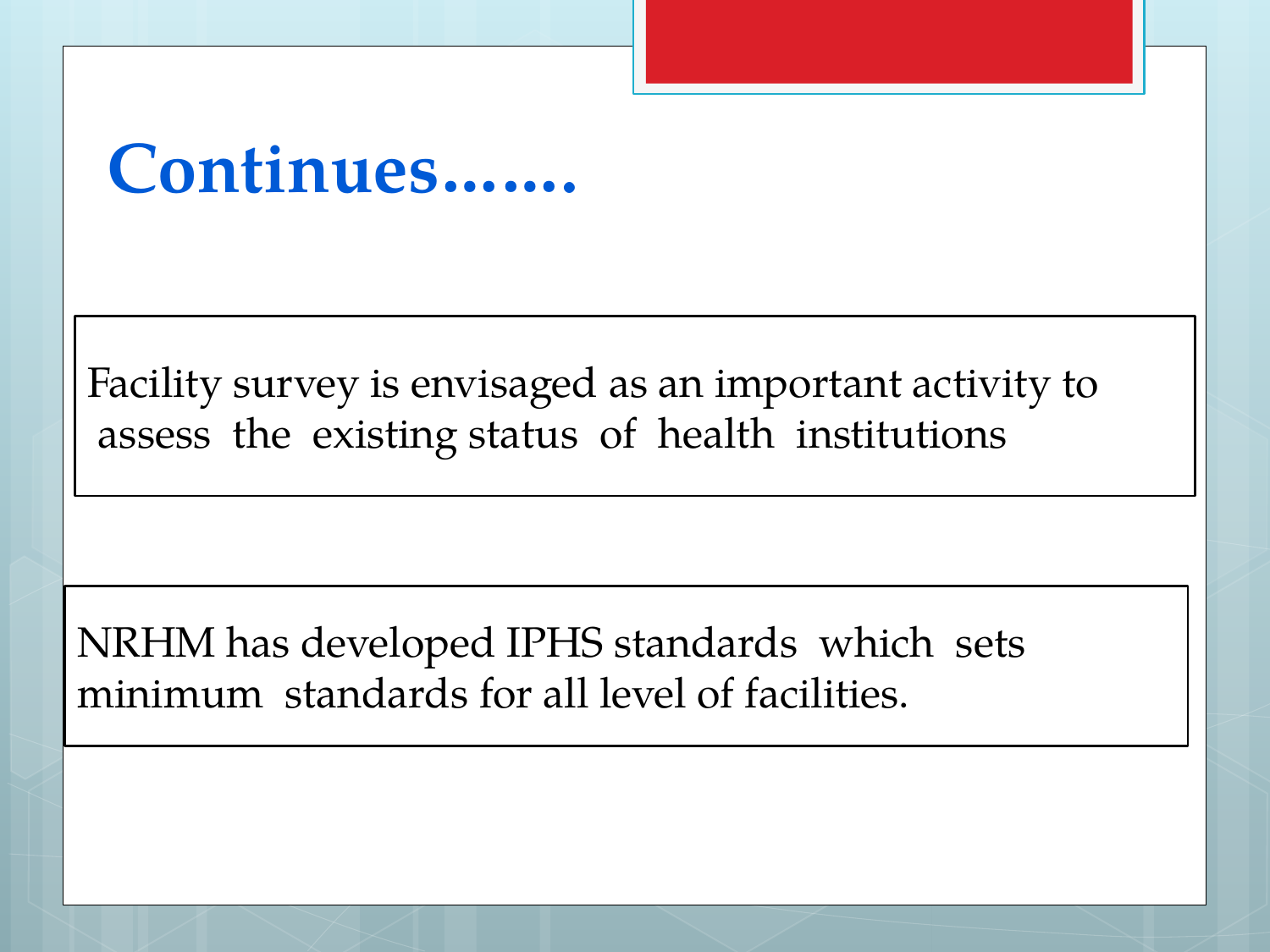

Continues…….
# Areas of basic Intervention
Facility survey is envisaged as an important activity to
 assess  the  existing status  of  health  institutions
NRHM has developed IPHS standards  which  sets
minimum  standards for all level of facilities.